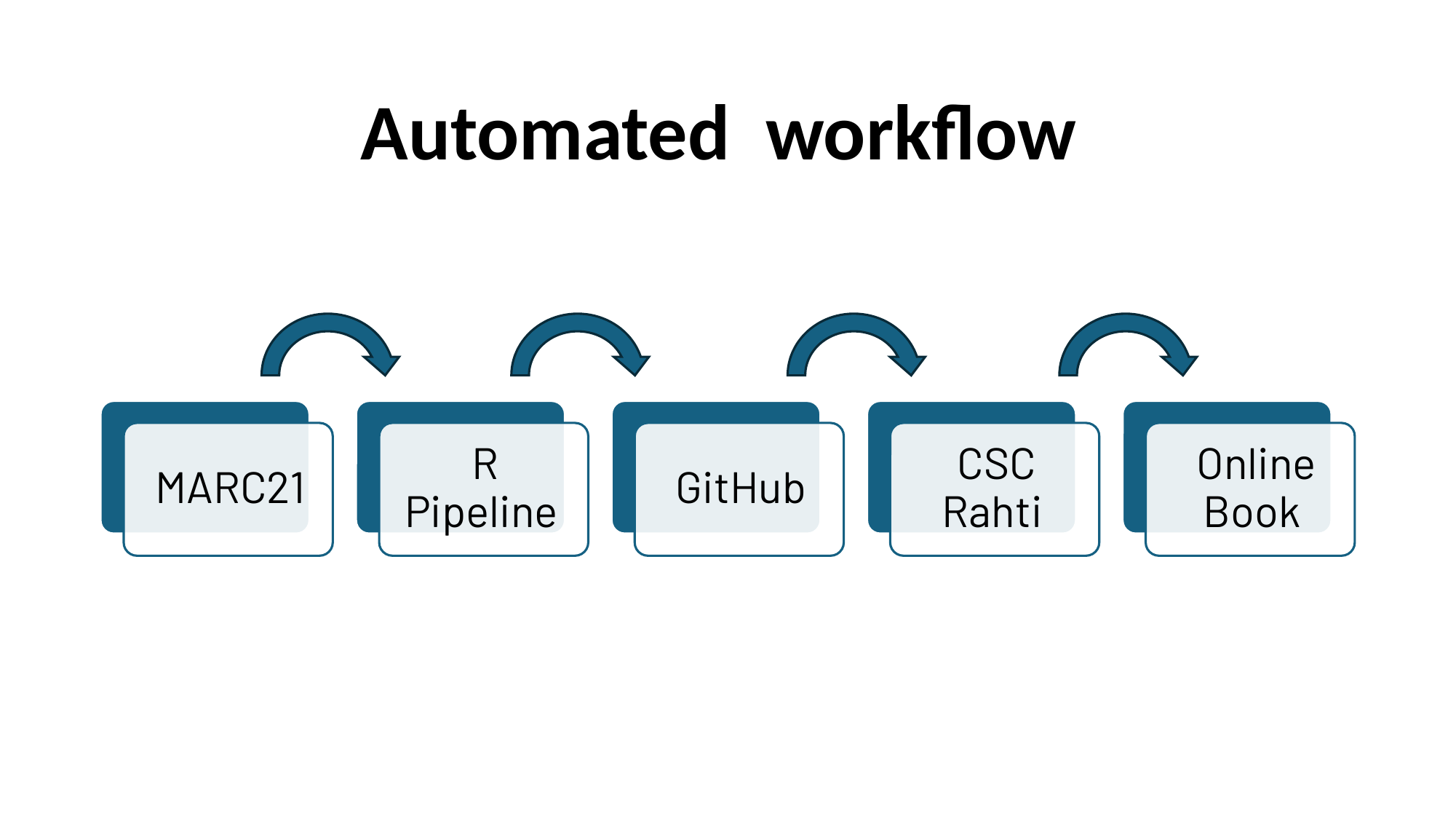

# Automated  workflow
 MARC21
R Pipeline
 GitHub
CSC Rahti
 Online Book